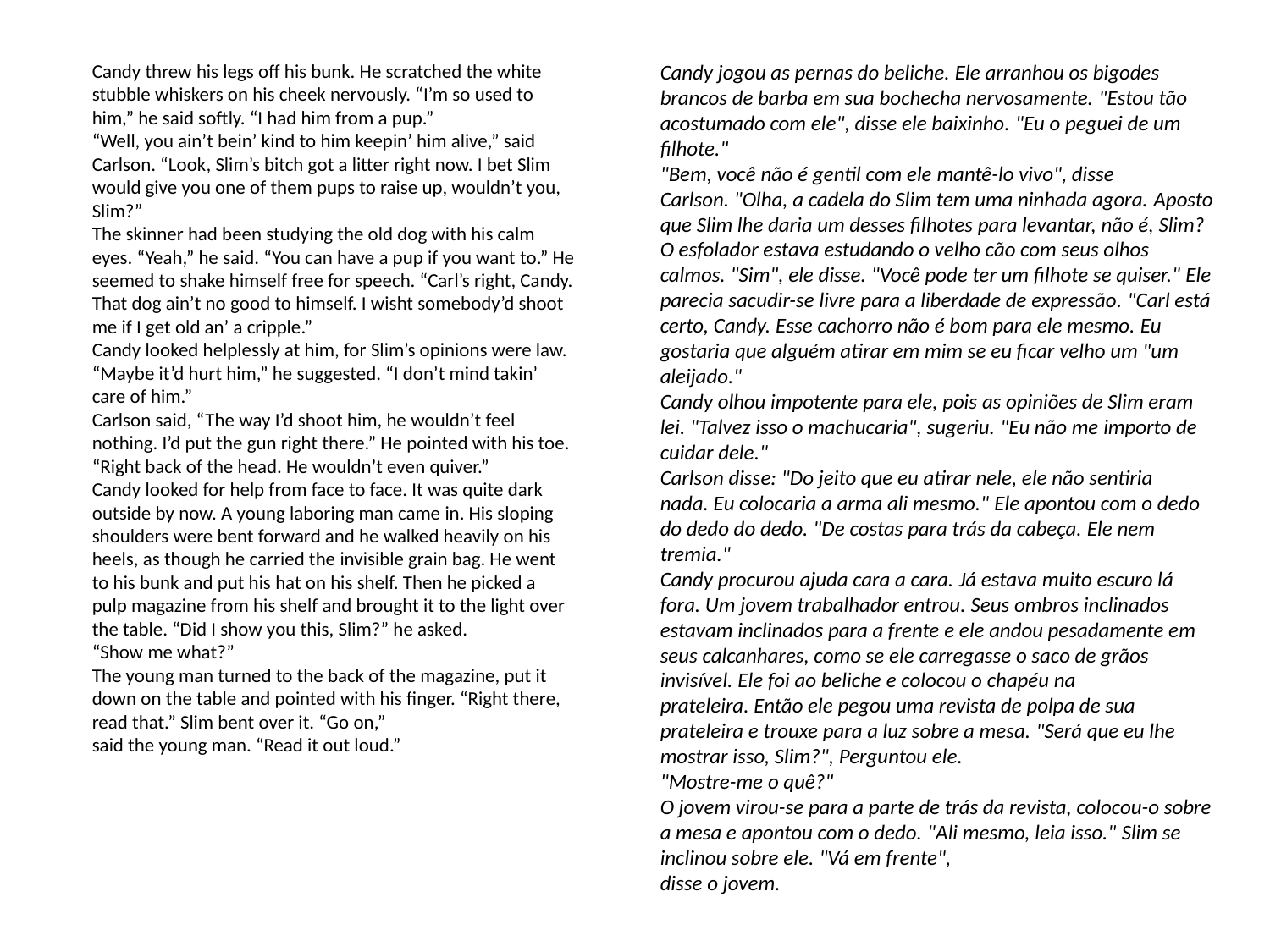

Candy threw his legs off his bunk. He scratched the white stubble whiskers on his cheek nervously. “I’m so used to him,” he said softly. “I had him from a pup.”
“Well, you ain’t bein’ kind to him keepin’ him alive,” said Carlson. “Look, Slim’s bitch got a litter right now. I bet Slim would give you one of them pups to raise up, wouldn’t you, Slim?”
The skinner had been studying the old dog with his calm eyes. “Yeah,” he said. “You can have a pup if you want to.” He seemed to shake himself free for speech. “Carl’s right, Candy. That dog ain’t no good to himself. I wisht somebody’d shoot me if I get old an’ a cripple.”
Candy looked helplessly at him, for Slim’s opinions were law. “Maybe it’d hurt him,” he suggested. “I don’t mind takin’ care of him.”
Carlson said, “The way I’d shoot him, he wouldn’t feel nothing. I’d put the gun right there.” He pointed with his toe. “Right back of the head. He wouldn’t even quiver.”
Candy looked for help from face to face. It was quite dark outside by now. A young laboring man came in. His sloping shoulders were bent forward and he walked heavily on his heels, as though he carried the invisible grain bag. He went to his bunk and put his hat on his shelf. Then he picked a pulp magazine from his shelf and brought it to the light over the table. “Did I show you this, Slim?” he asked.
“Show me what?”
The young man turned to the back of the magazine, put it down on the table and pointed with his finger. “Right there, read that.” Slim bent over it. “Go on,”
said the young man. “Read it out loud.”
Candy jogou as pernas do beliche. Ele arranhou os bigodes brancos de barba em sua bochecha nervosamente. "Estou tão acostumado com ele", disse ele baixinho. "Eu o peguei de um filhote."
"Bem, você não é gentil com ele mantê-lo vivo", disse Carlson. "Olha, a cadela do Slim tem uma ninhada agora. Aposto que Slim lhe daria um desses filhotes para levantar, não é, Slim?
O esfolador estava estudando o velho cão com seus olhos calmos. "Sim", ele disse. "Você pode ter um filhote se quiser." Ele parecia sacudir-se livre para a liberdade de expressão. "Carl está certo, Candy. Esse cachorro não é bom para ele mesmo. Eu gostaria que alguém atirar em mim se eu ficar velho um "um aleijado."
Candy olhou impotente para ele, pois as opiniões de Slim eram lei. "Talvez isso o machucaria", sugeriu. "Eu não me importo de cuidar dele."
Carlson disse: "Do jeito que eu atirar nele, ele não sentiria nada. Eu colocaria a arma ali mesmo." Ele apontou com o dedo do dedo do dedo. "De costas para trás da cabeça. Ele nem tremia."
Candy procurou ajuda cara a cara. Já estava muito escuro lá fora. Um jovem trabalhador entrou. Seus ombros inclinados estavam inclinados para a frente e ele andou pesadamente em seus calcanhares, como se ele carregasse o saco de grãos invisível. Ele foi ao beliche e colocou o chapéu na prateleira. Então ele pegou uma revista de polpa de sua prateleira e trouxe para a luz sobre a mesa. "Será que eu lhe mostrar isso, Slim?", Perguntou ele.
"Mostre-me o quê?"
O jovem virou-se para a parte de trás da revista, colocou-o sobre a mesa e apontou com o dedo. "Ali mesmo, leia isso." Slim se inclinou sobre ele. "Vá em frente",
disse o jovem.